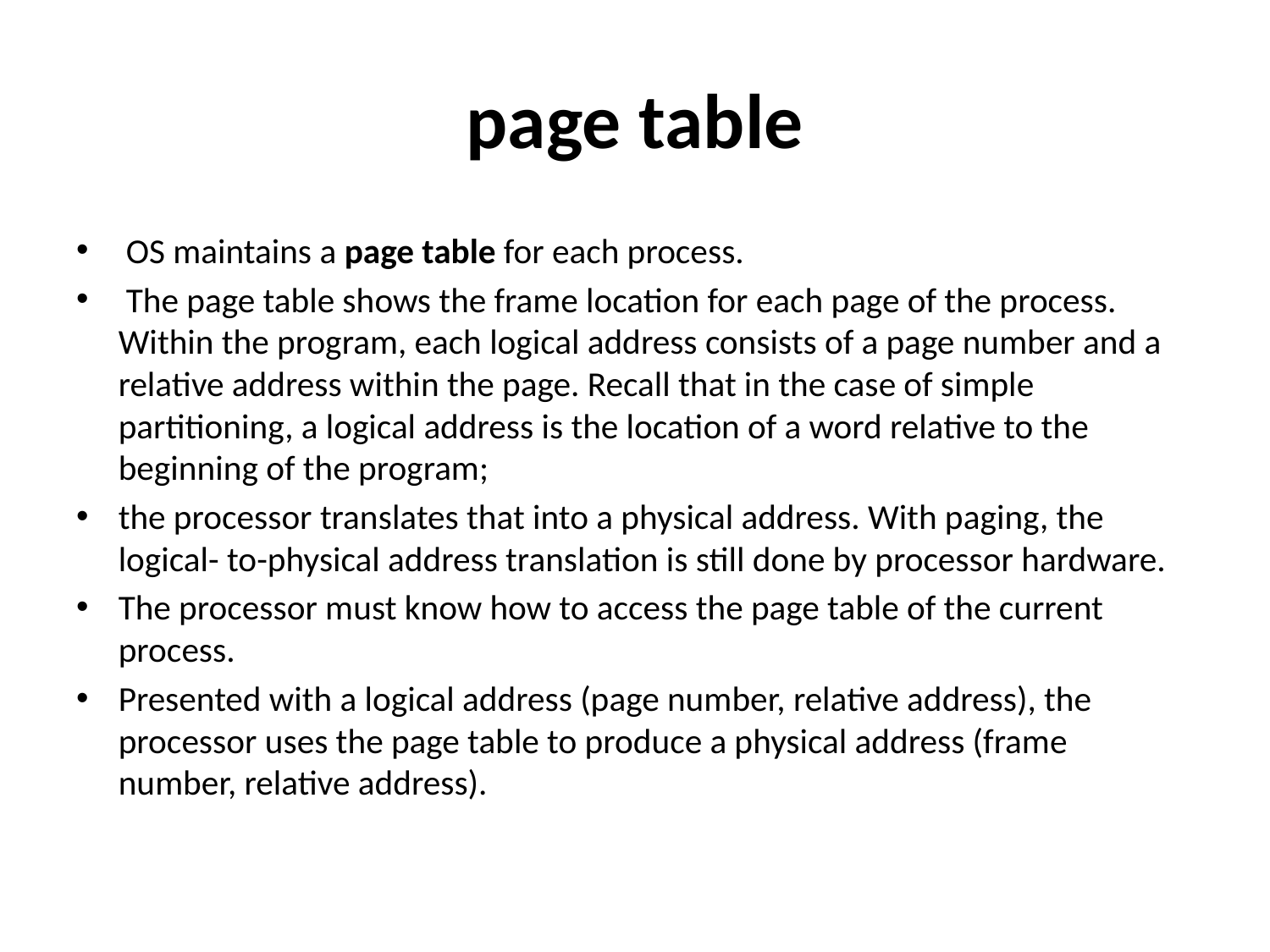

# page table
 OS maintains a page table for each process.
 The page table shows the frame location for each page of the process. Within the program, each logical address consists of a page number and a relative address within the page. Recall that in the case of simple partitioning, a logical address is the location of a word relative to the beginning of the program;
the processor translates that into a physical address. With paging, the logical- to-physical address translation is still done by processor hardware.
The processor must know how to access the page table of the current process.
Presented with a logical address (page number, relative address), the processor uses the page table to produce a physical address (frame number, relative address).